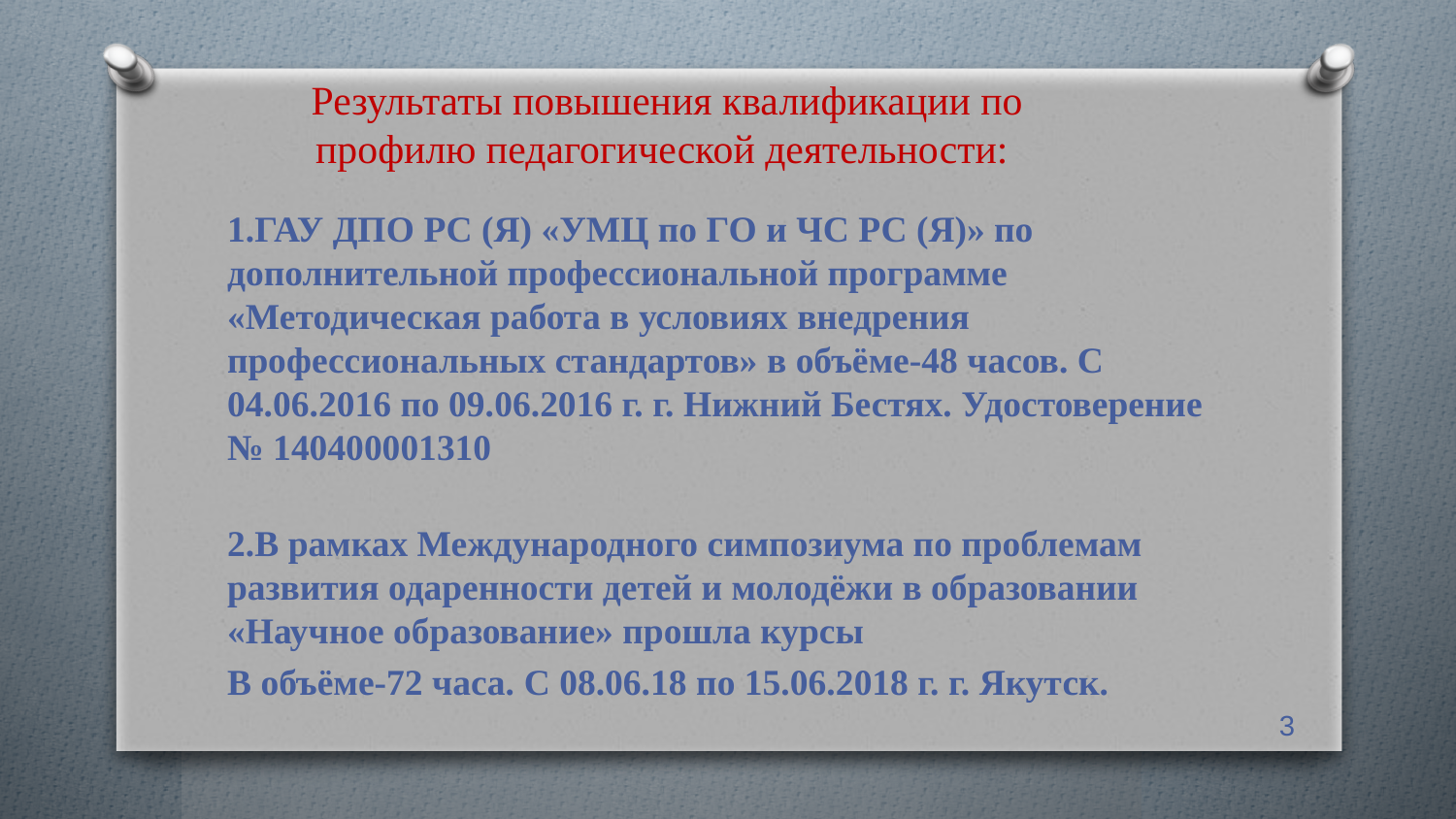

Результаты повышения квалификации по профилю педагогической деятельности:
1.ГАУ ДПО РС (Я) «УМЦ по ГО и ЧС РС (Я)» по дополнительной профессиональной программе «Методическая работа в условиях внедрения профессиональных стандартов» в объёме-48 часов. С 04.06.2016 по 09.06.2016 г. г. Нижний Бестях. Удостоверение № 140400001310

2.В рамках Международного симпозиума по проблемам развития одаренности детей и молодёжи в образовании «Научное образование» прошла курсы
В объёме-72 часа. С 08.06.18 по 15.06.2018 г. г. Якутск.

3